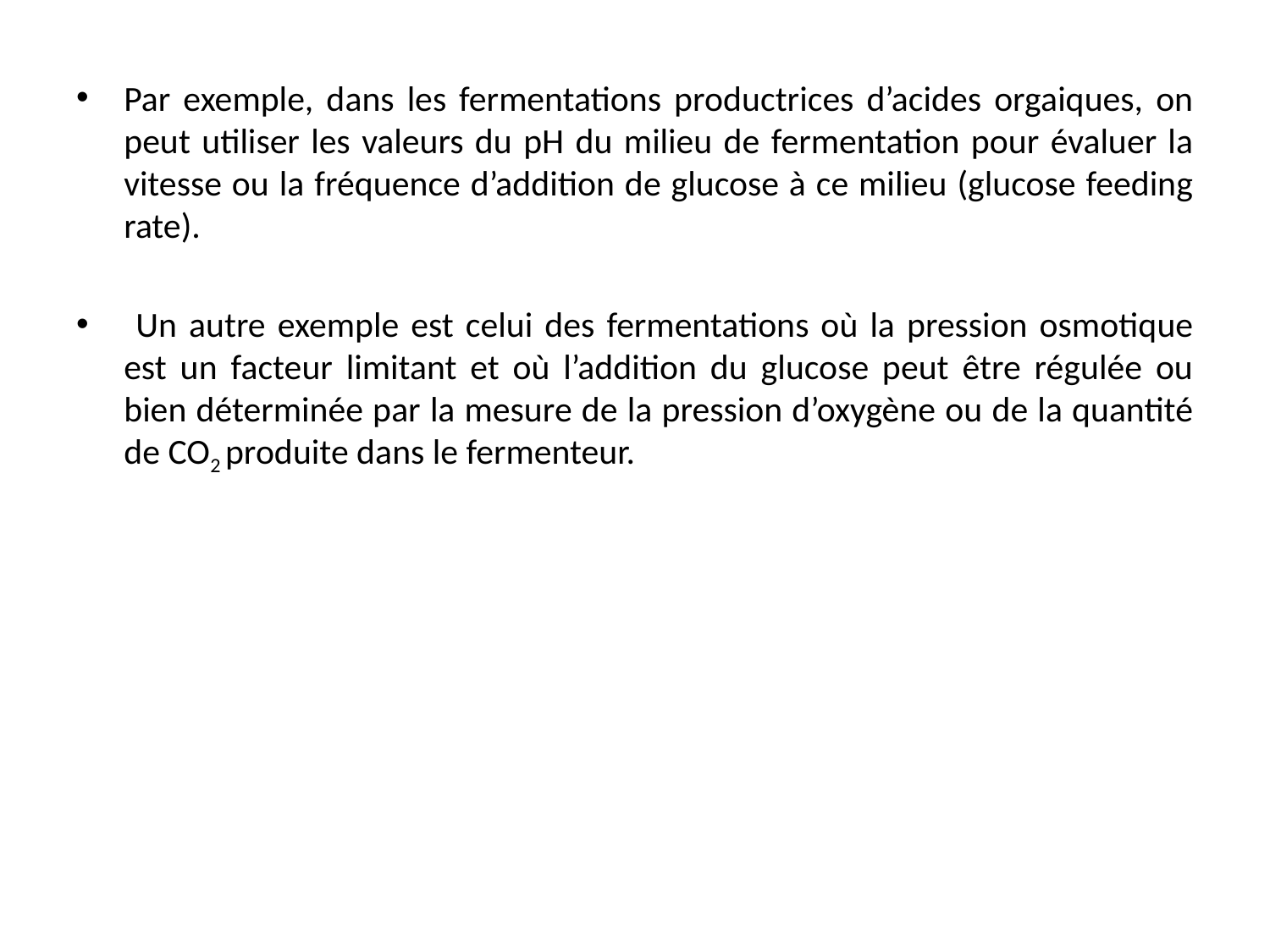

Par exemple, dans les fermentations productrices d’acides orgaiques, on peut utiliser les valeurs du pH du milieu de fermentation pour évaluer la vitesse ou la fréquence d’addition de glucose à ce milieu (glucose feeding rate).

 Un autre exemple est celui des fermentations où la pression osmotique est un facteur limitant et où l’addition du glucose peut être régulée ou bien déterminée par la mesure de la pression d’oxygène ou de la quantité de CO2 produite dans le fermenteur.